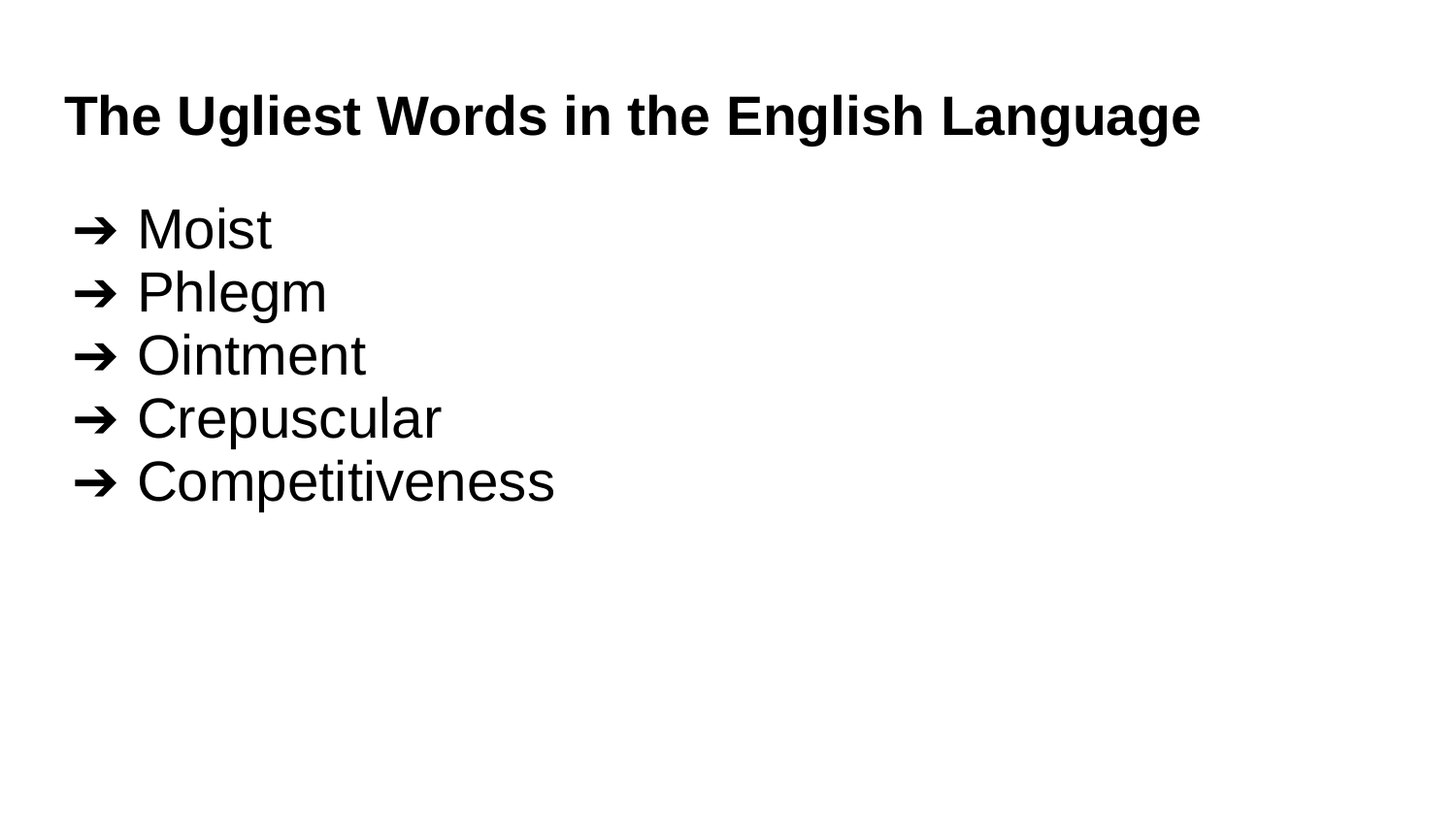

# The Ugliest Words in the English Language
Moist
Phlegm
Ointment
Crepuscular
Competitiveness